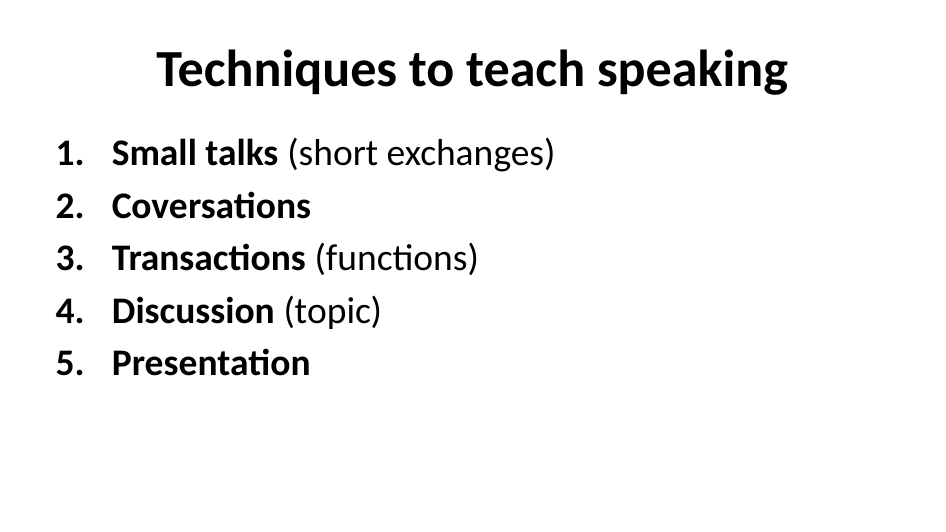

# Techniques to teach speaking
Small talks (short exchanges)
Coversations
Transactions (functions)
Discussion (topic)
Presentation